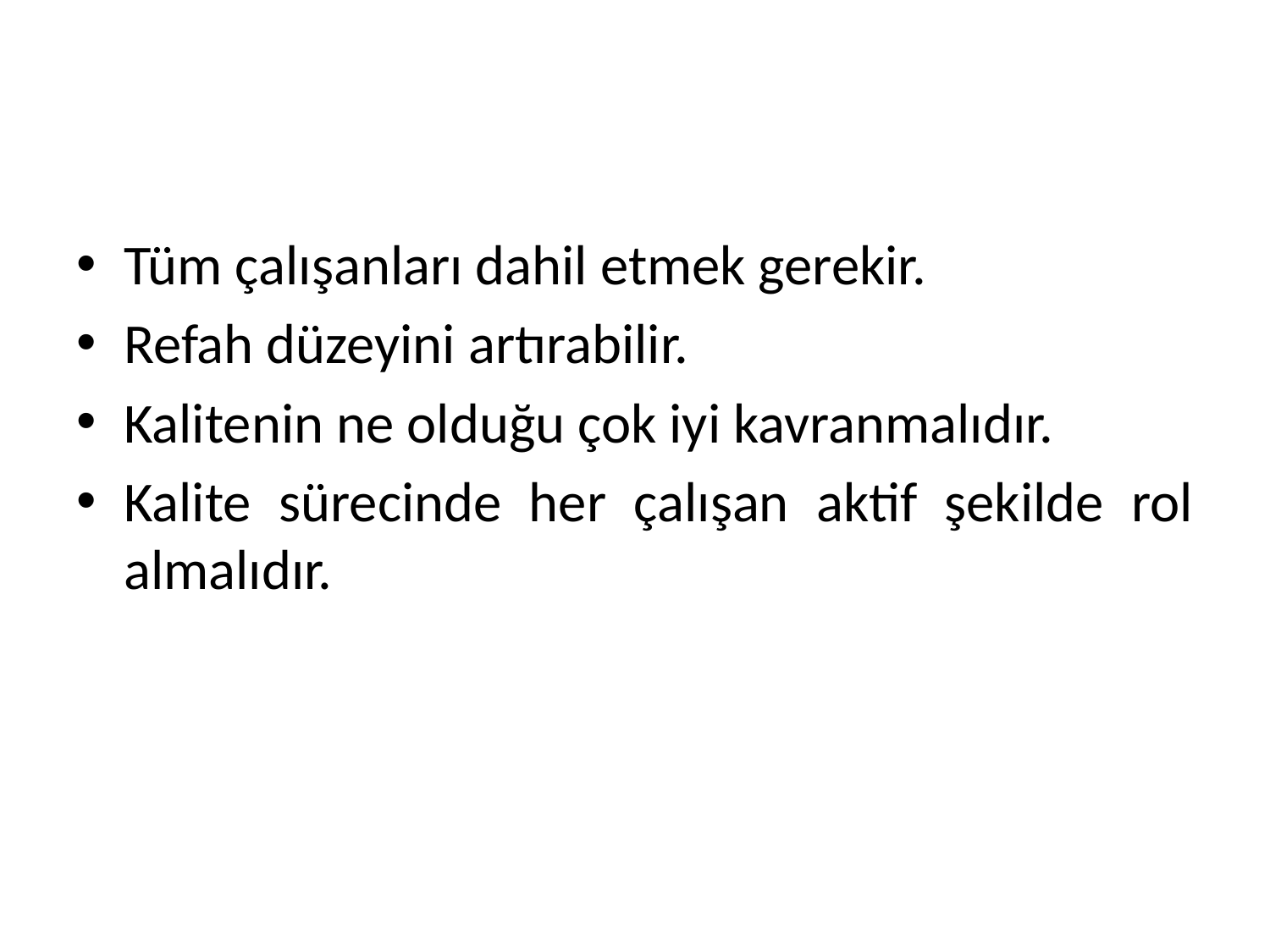

#
Tüm çalışanları dahil etmek gerekir.
Refah düzeyini artırabilir.
Kalitenin ne olduğu çok iyi kavranmalıdır.
Kalite sürecinde her çalışan aktif şekilde rol almalıdır.